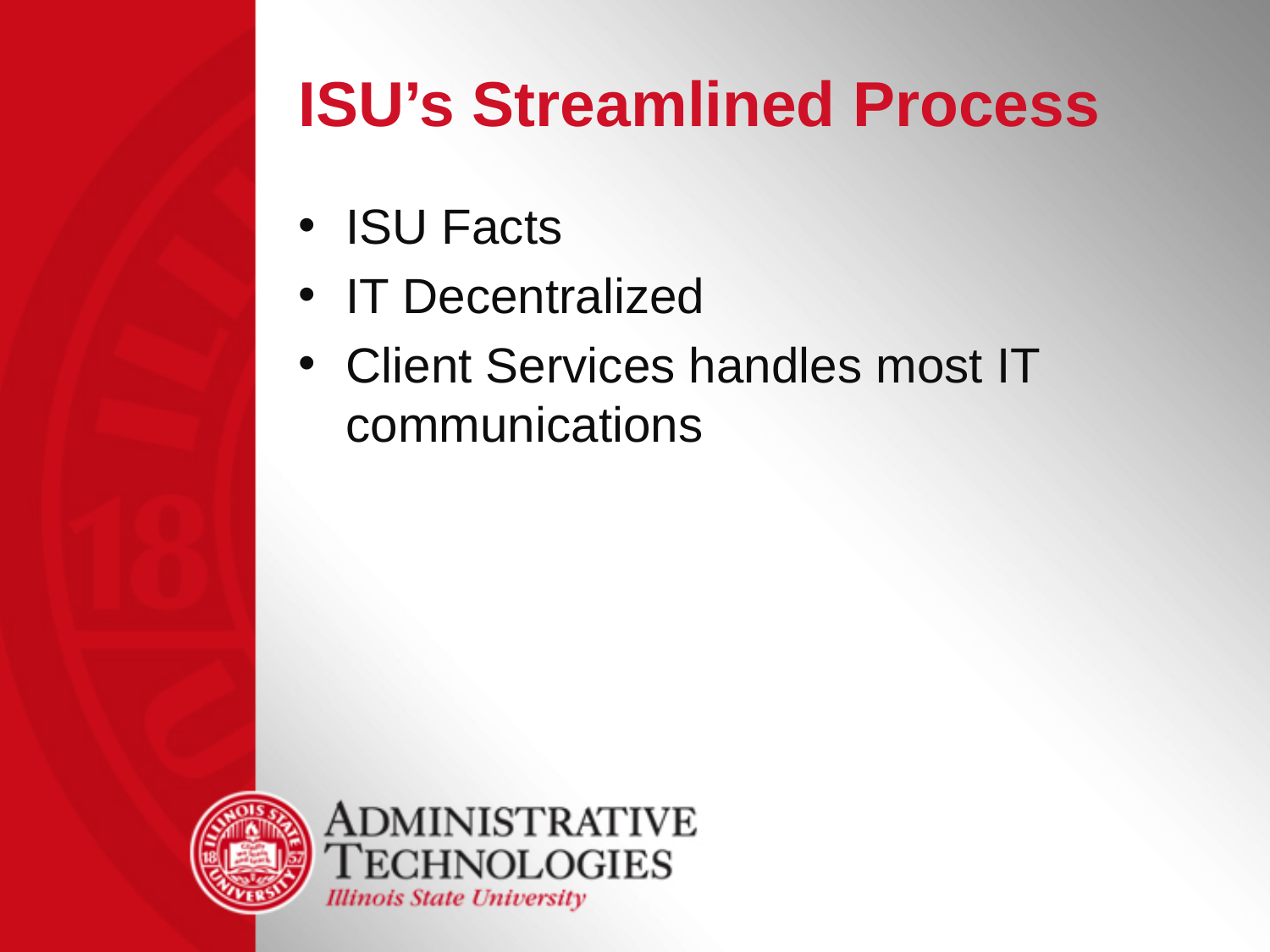

# ISU’s Streamlined Process
ISU Facts
IT Decentralized
Client Services handles most IT communications